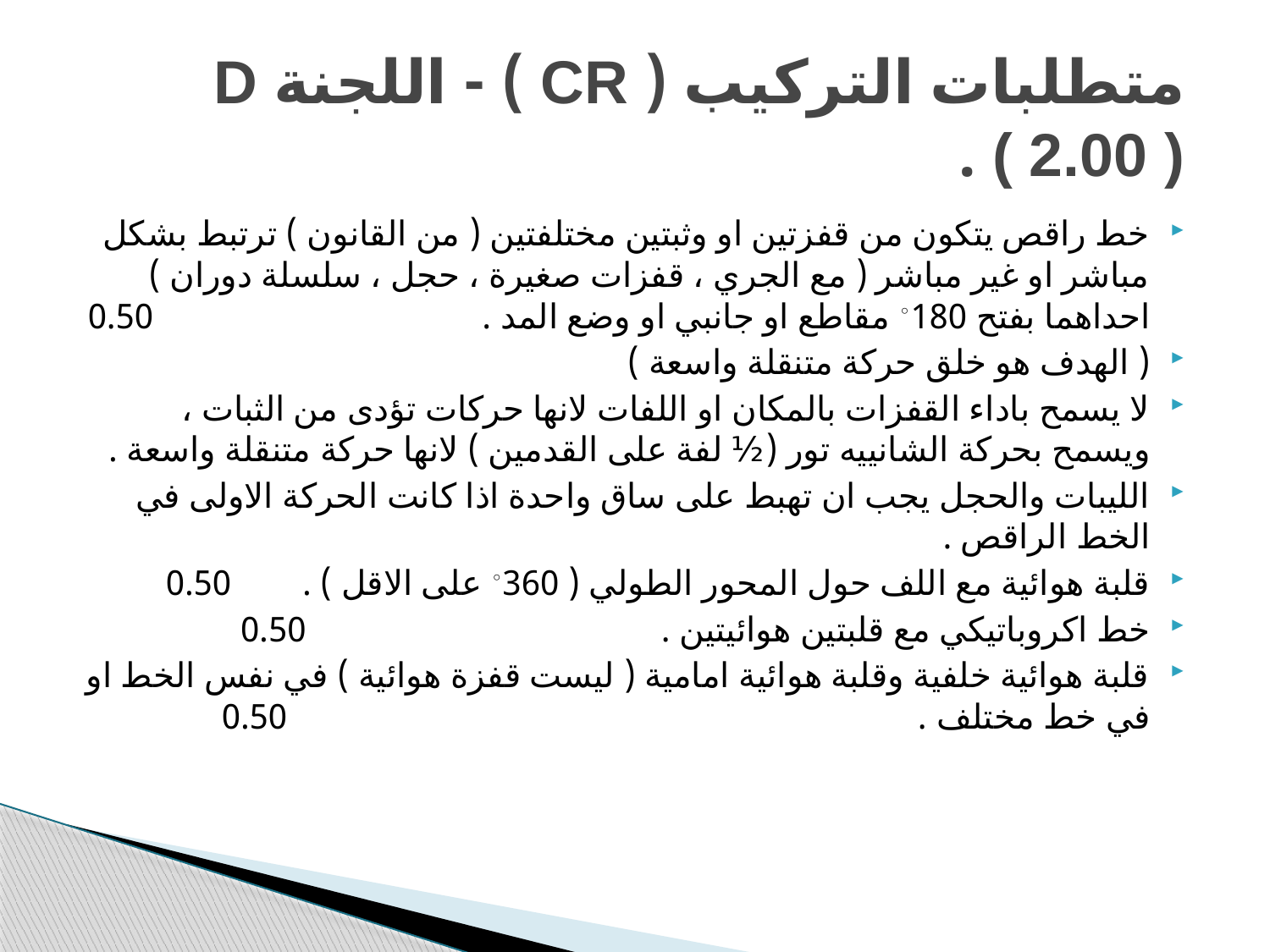

# متطلبات التركيب ( CR ) - اللجنة D ( 2.00 ) .
خط راقص يتكون من قفزتين او وثبتين مختلفتين ( من القانون ) ترتبط بشكل مباشر او غير مباشر ( مع الجري ، قفزات صغيرة ، حجل ، سلسلة دوران ) احداهما بفتح 180◦ مقاطع او جانبي او وضع المد .                                     0.50
( الهدف هو خلق حركة متنقلة واسعة )
لا يسمح باداء القفزات بالمكان او اللفات لانها حركات تؤدى من الثبات ، ويسمح بحركة الشانييه تور (½ لفة على القدمين ) لانها حركة متنقلة واسعة .
الليبات والحجل يجب ان تهبط على ساق واحدة اذا كانت الحركة الاولى في الخط الراقص .
قلبة هوائية مع اللف حول المحور الطولي ( 360◦ على الاقل ) .        0.50
خط اكروباتيكي مع قلبتين هوائيتين .                                        0.50
قلبة هوائية خلفية وقلبة هوائية امامية ( ليست قفزة هوائية ) في نفس الخط او في خط مختلف .                                                                       0.50